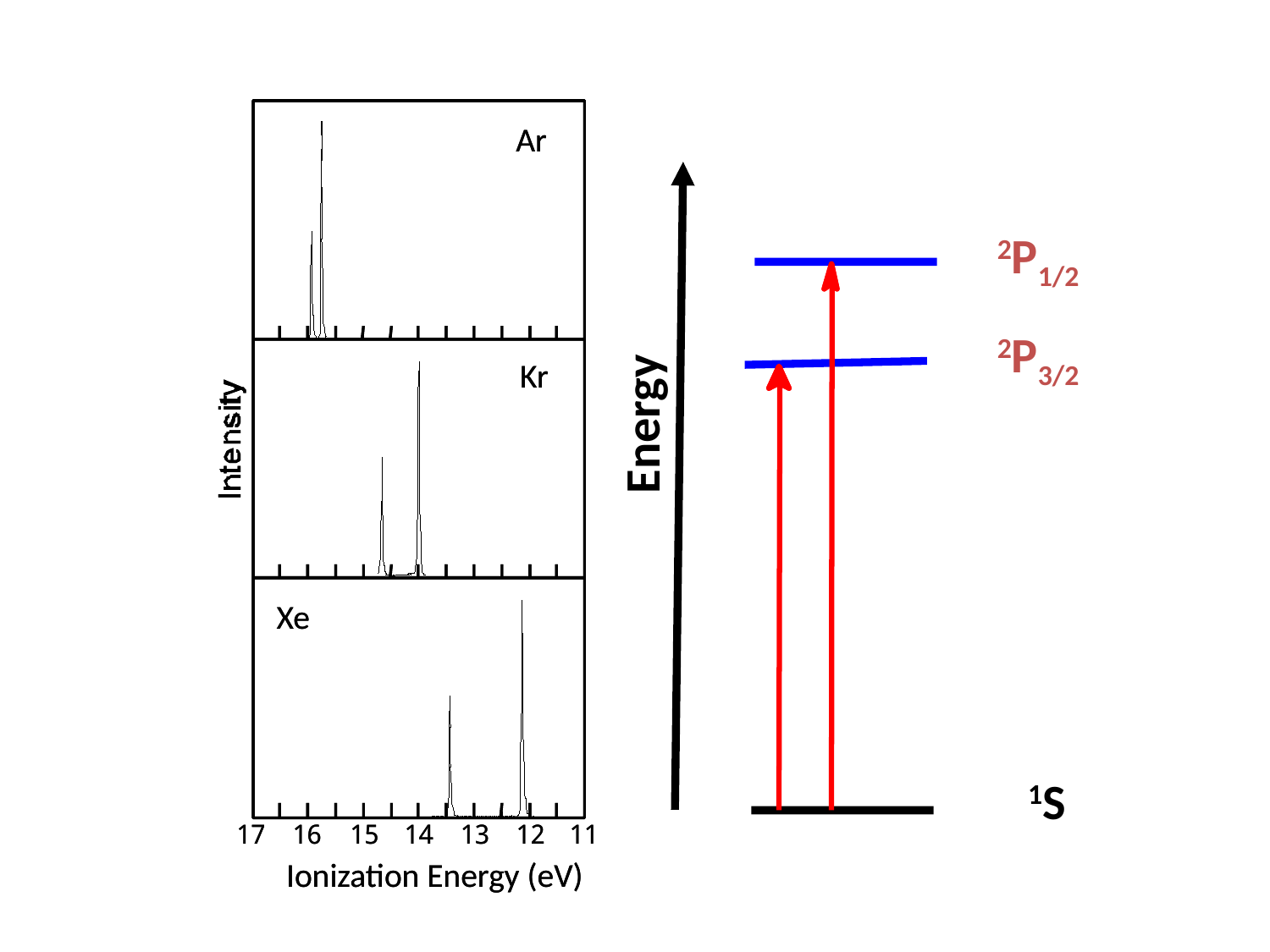

Ar

Kr

Xe

17
16
15
14
13
12
11
Ionization Energy (eV)

Ar

Kr

Xe

17
16
15
14
13
12
11
Ionization Energy (eV)

2P1/2

2P3/2

Energy
1S